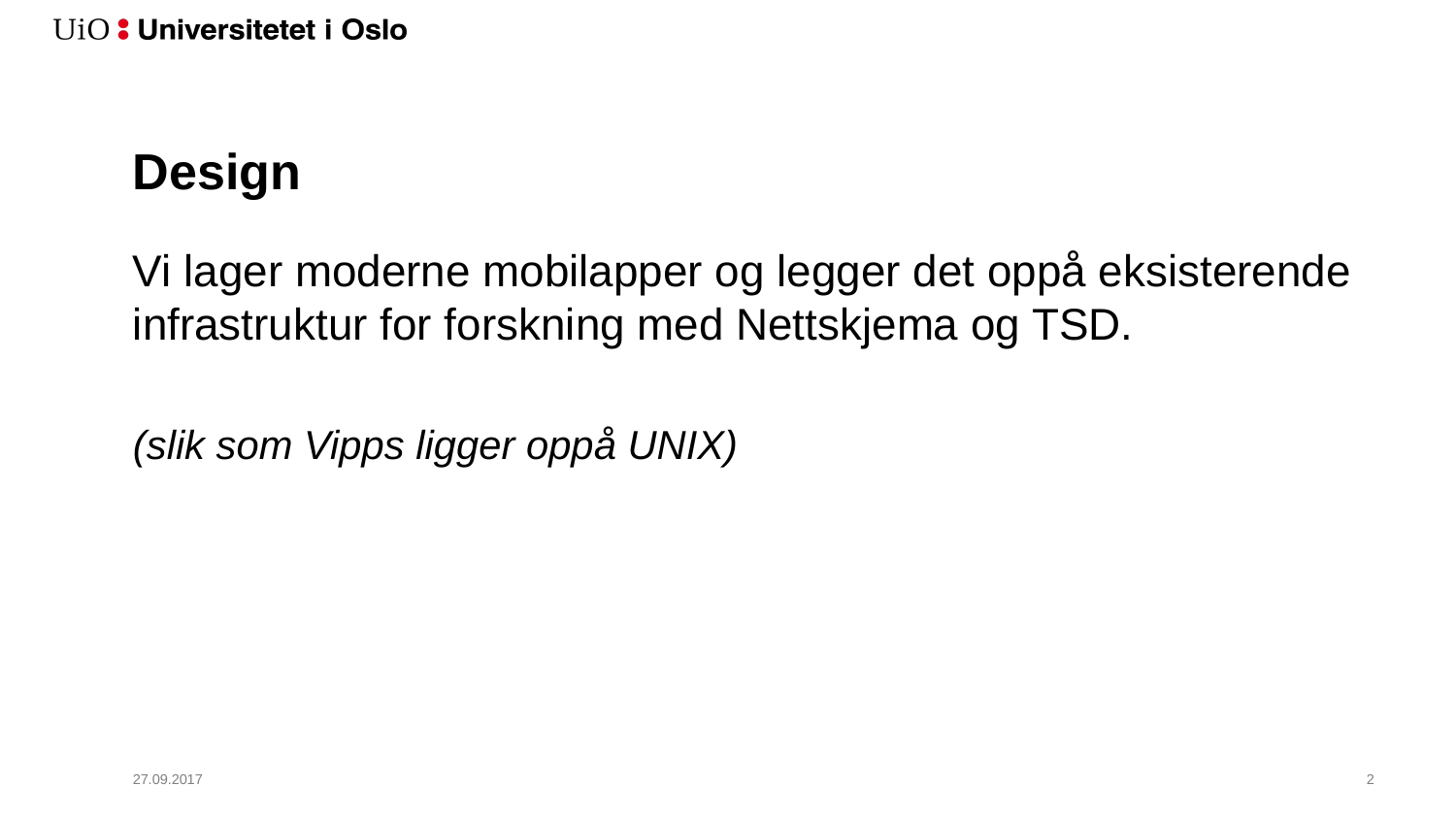

# Design
Vi lager moderne mobilapper og legger det oppå eksisterende infrastruktur for forskning med Nettskjema og TSD.

(slik som Vipps ligger oppå UNIX)
27.09.2017
2